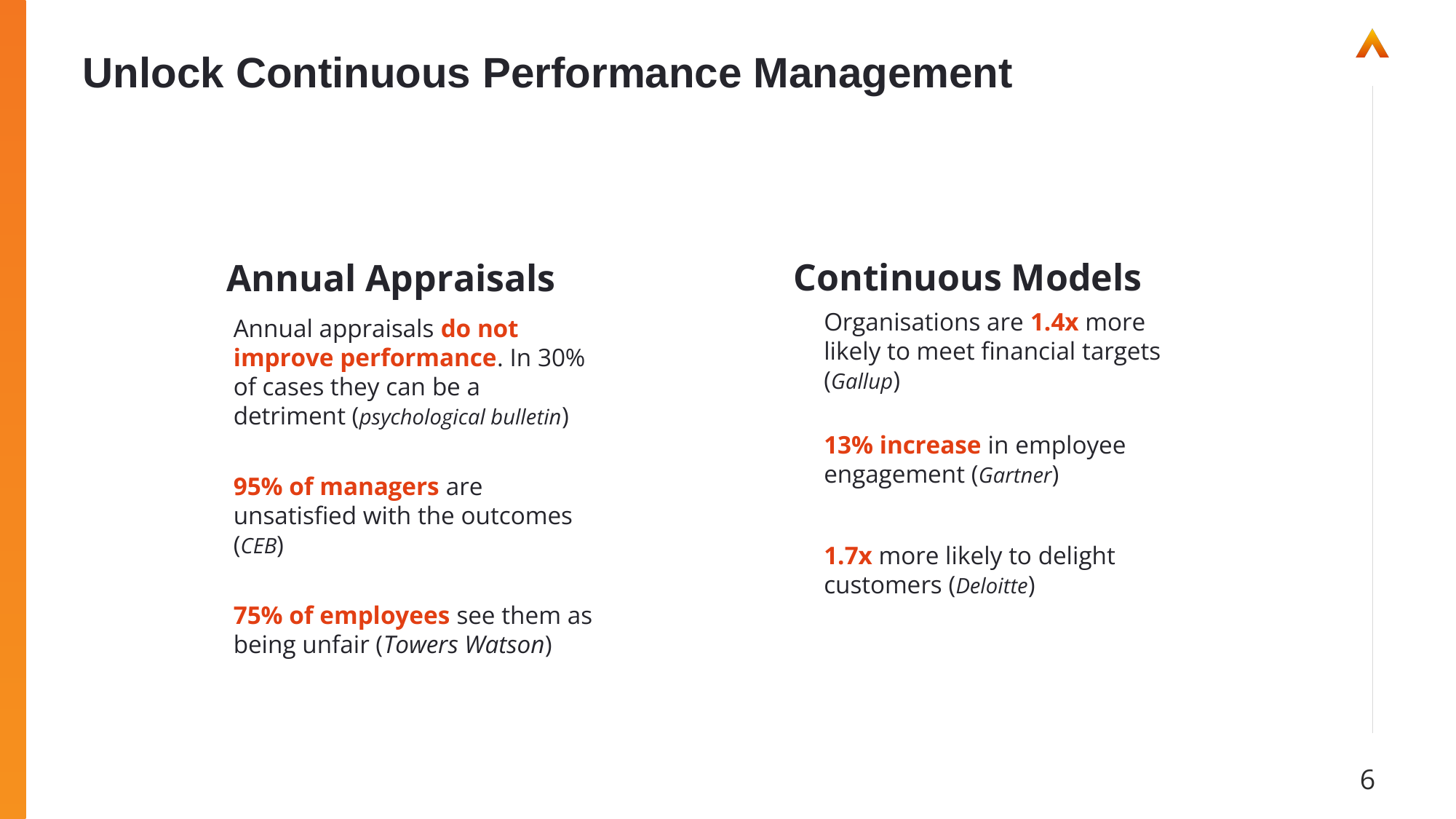

# Unlock Continuous Performance Management

Continuous Models
Annual Appraisals
Organisations are 1.4x more likely to meet financial targets (Gallup)
Annual appraisals do not improve performance. In 30% of cases they can be a detriment (psychological bulletin)
13% increase in employee engagement (Gartner)
95% of managers are unsatisfied with the outcomes (CEB)
1.7x more likely to delight customers (Deloitte)
75% of employees see them as being unfair (Towers Watson)
6